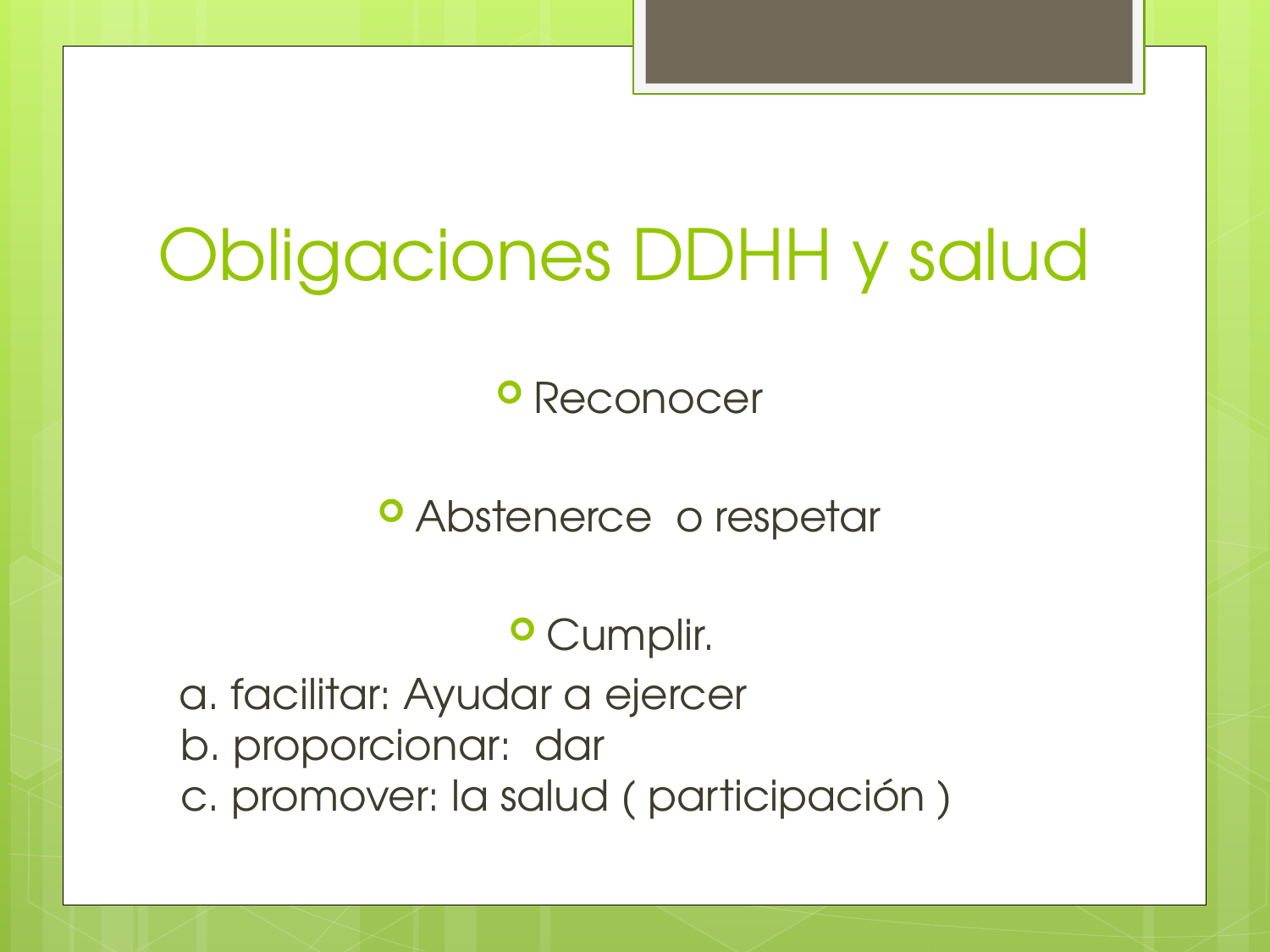

# Obligaciones DDHH y salud
Reconocer

Abstenerce  o respetar

Cumplir.
 a. facilitar: Ayudar a ejercer
  b. proporcionar:  dar
  c. promover: la salud ( participación )